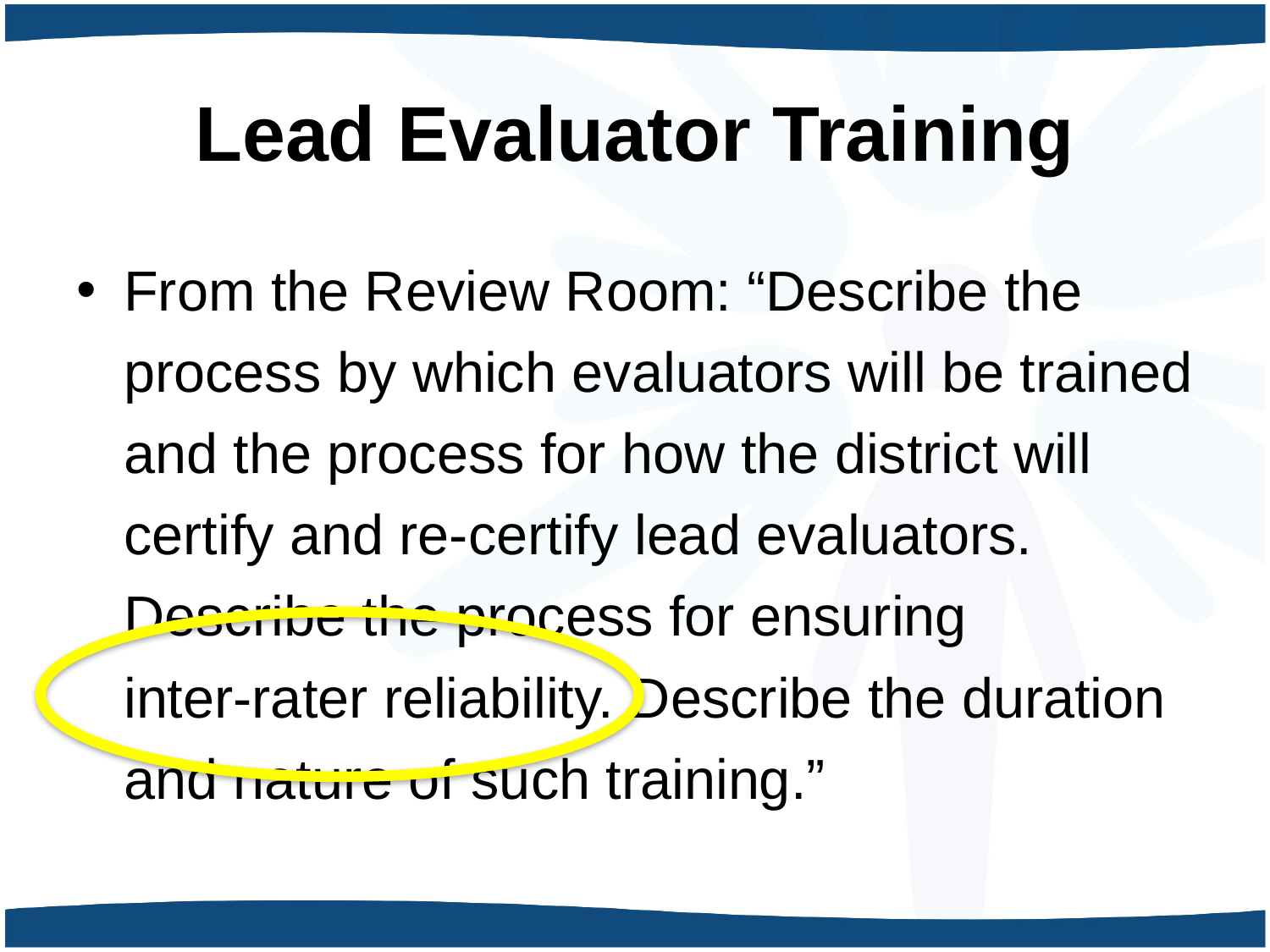

# Lead Evaluator Training
From the Review Room: “Describe the process by which evaluators will be trained and the process for how the district will certify and re-certify lead evaluators. Describe the process for ensuring
inter-rater reliability. Describe the duration and nature of such training.”